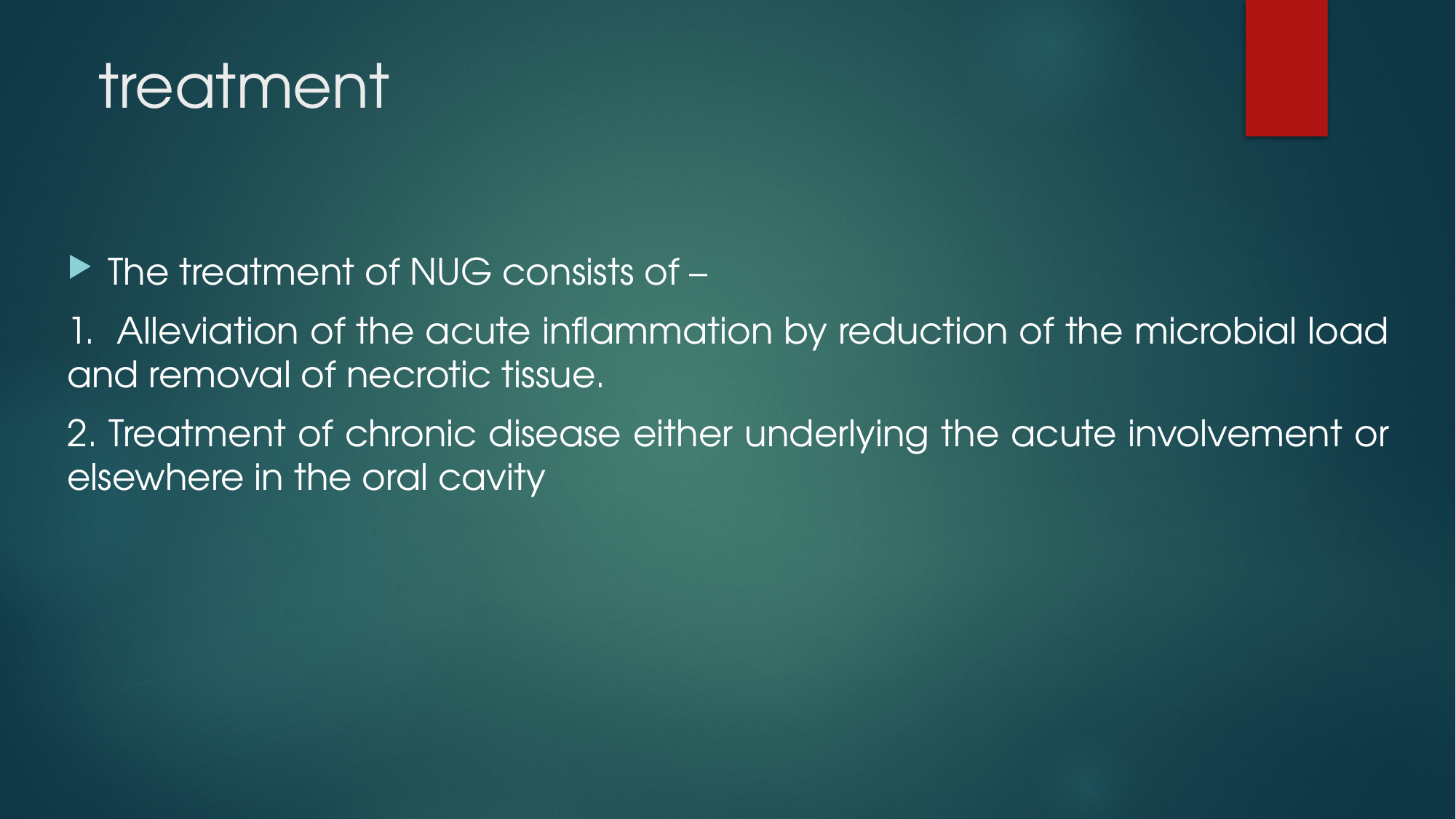

# treatment
The treatment of NUG consists of –
1.  Alleviation of the acute inflammation by reduction of the microbial load and removal of necrotic tissue.
2. Treatment of chronic disease either underlying the acute involvement or elsewhere in the oral cavity